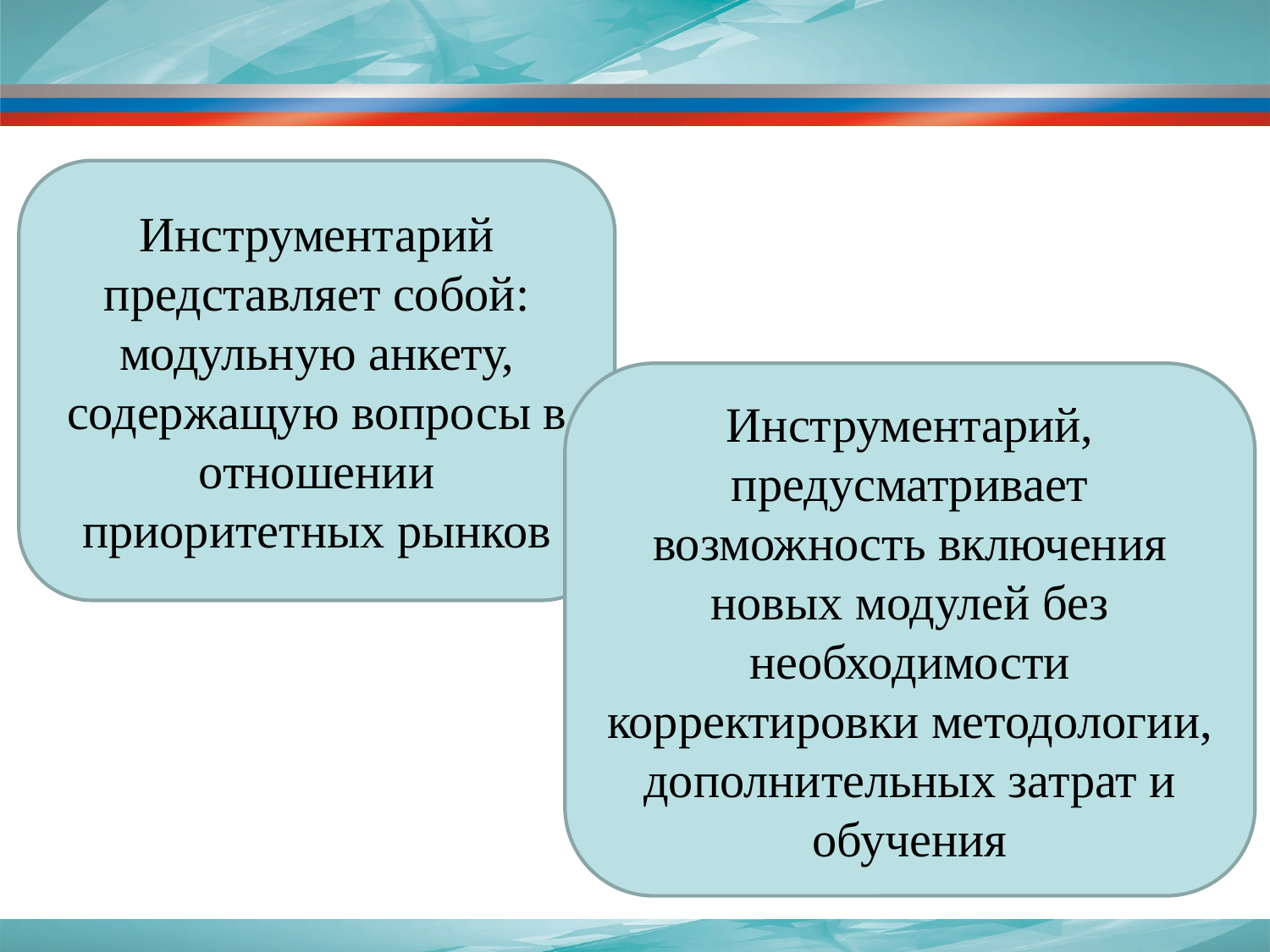

Инструментарий представляет собой: модульную анкету, содержащую вопросы в отношении приоритетных рынков
Инструментарий, предусматривает возможность включения новых модулей без необходимости корректировки методологии, дополнительных затрат и обучения